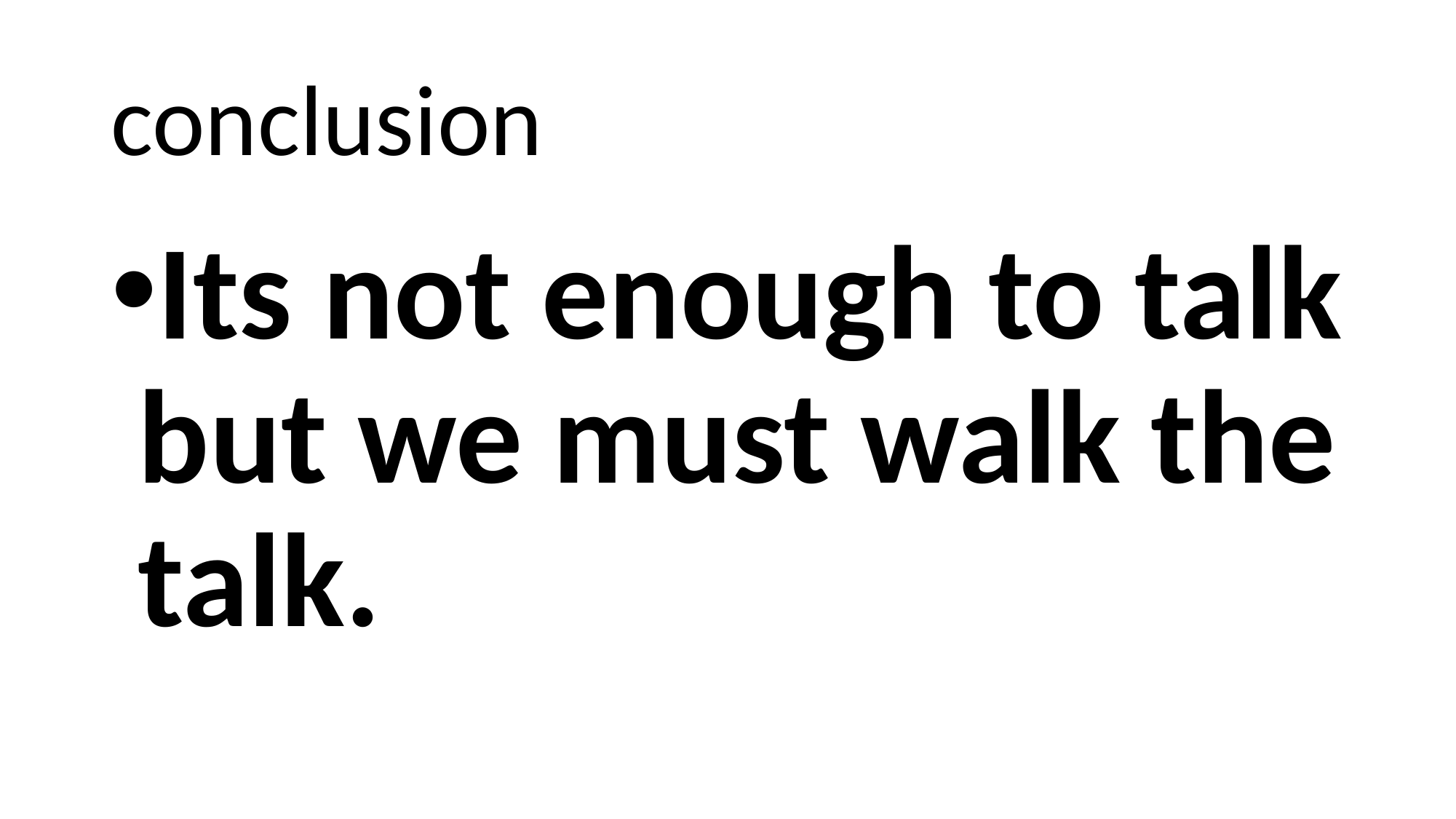

# conclusion
Its not enough to talk but we must walk the talk.